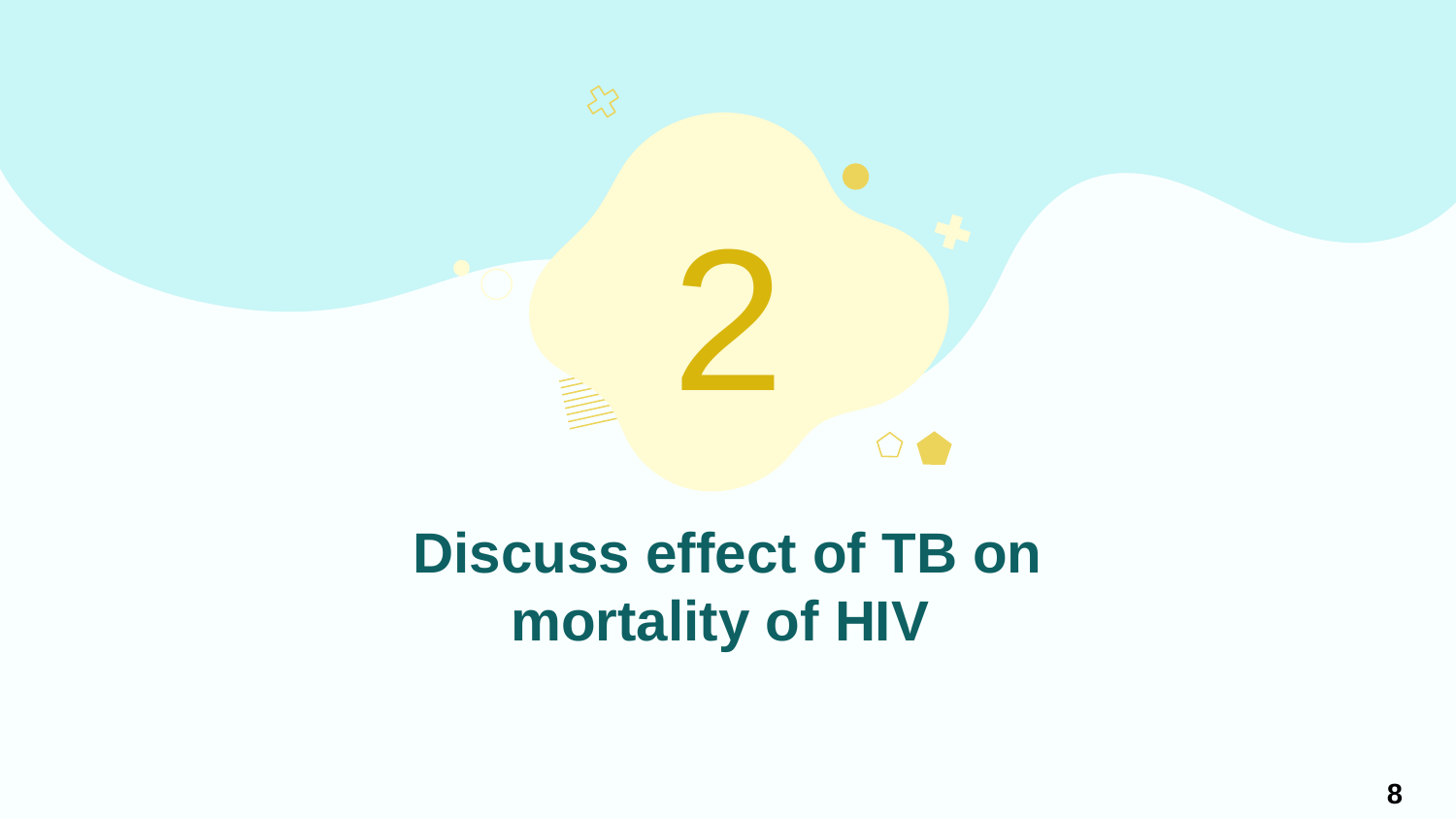

# 2
Discuss effect of TB on mortality of HIV
8